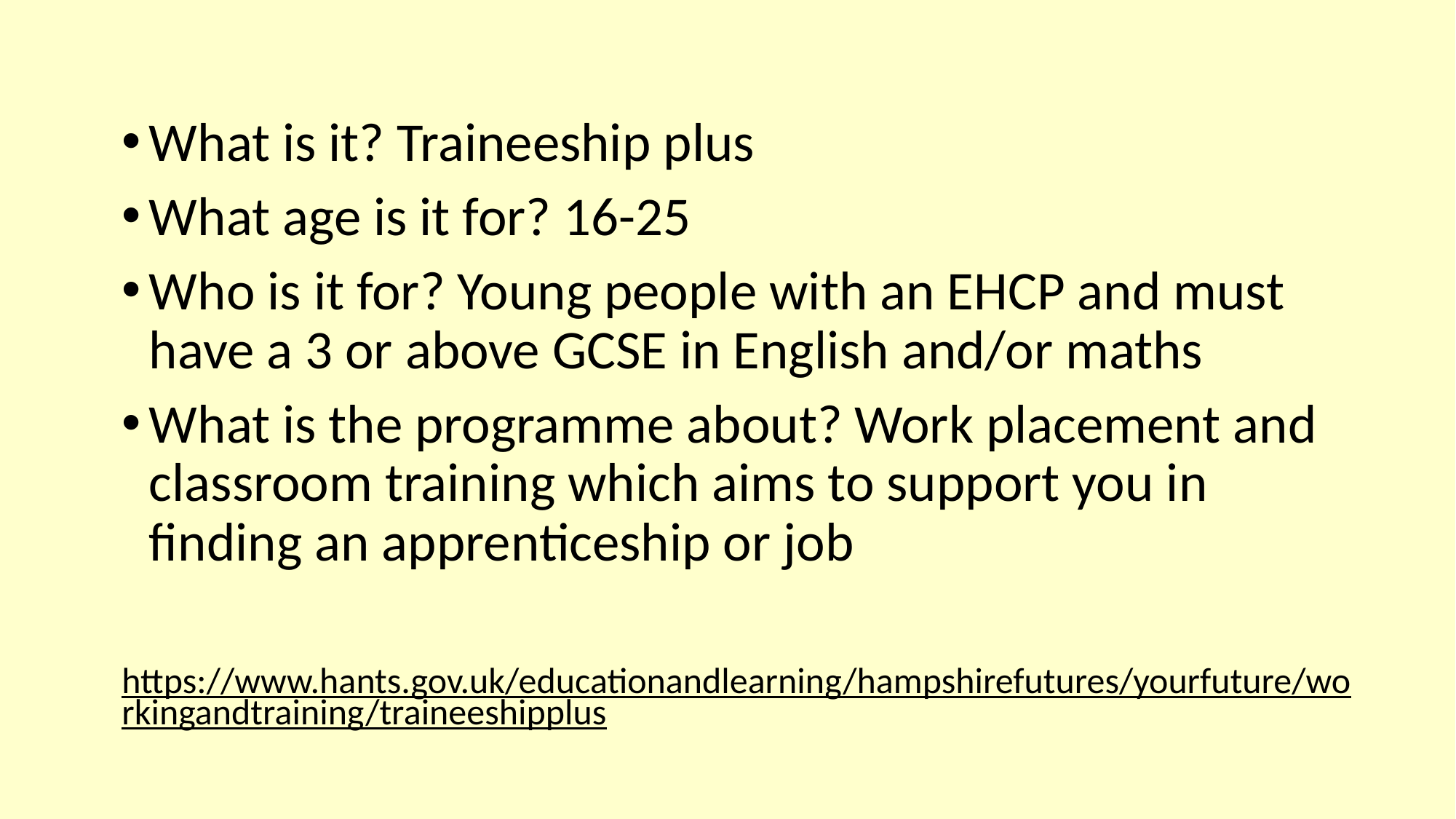

What is it? Traineeship plus
What age is it for? 16-25
Who is it for? Young people with an EHCP and must have a 3 or above GCSE in English and/or maths
What is the programme about? Work placement and classroom training which aims to support you in finding an apprenticeship or job

https://www.hants.gov.uk/educationandlearning/hampshirefutures/yourfuture/workingandtraining/traineeshipplus